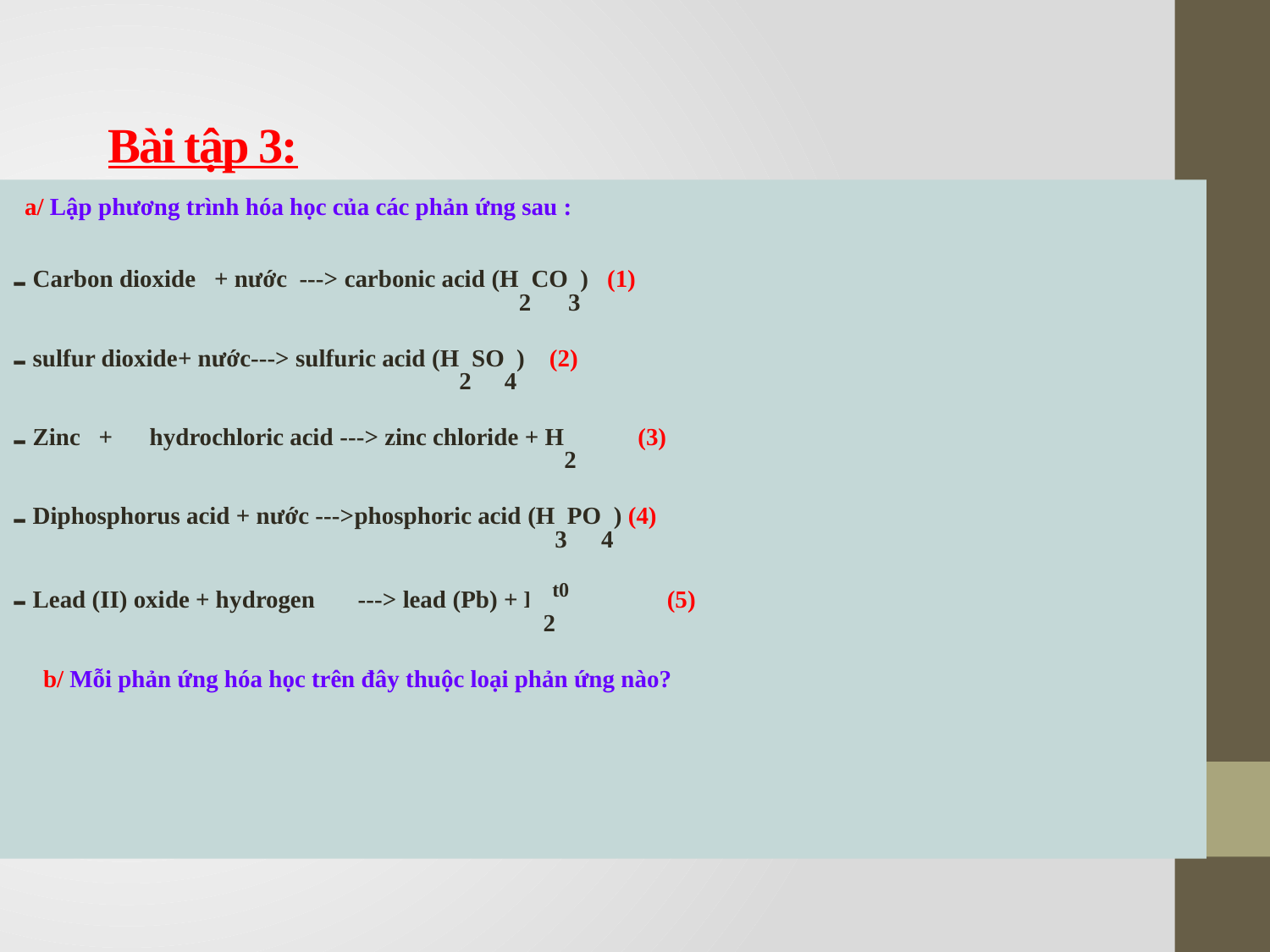

# Bài tập 3:
  a/ Lập phương trình hóa học của các phản ứng sau :
 Carbon dioxide   + nước  ---> carbonic acid (H2CO3)   (1)
 sulfur dioxide+ nước---> sulfuric acid (H2SO4)    (2)
 Zinc   +      hydrochloric acid ---> zinc chloride + H2          (3)
 Diphosphorus acid + nước --->phosphoric acid (H3PO4) (4)
 Lead (II) oxide + hydrogen       ---> lead (Pb) + H2O               (5)
     b/ Mỗi phản ứng hóa học trên đây thuộc loại phản ứng nào?

t0